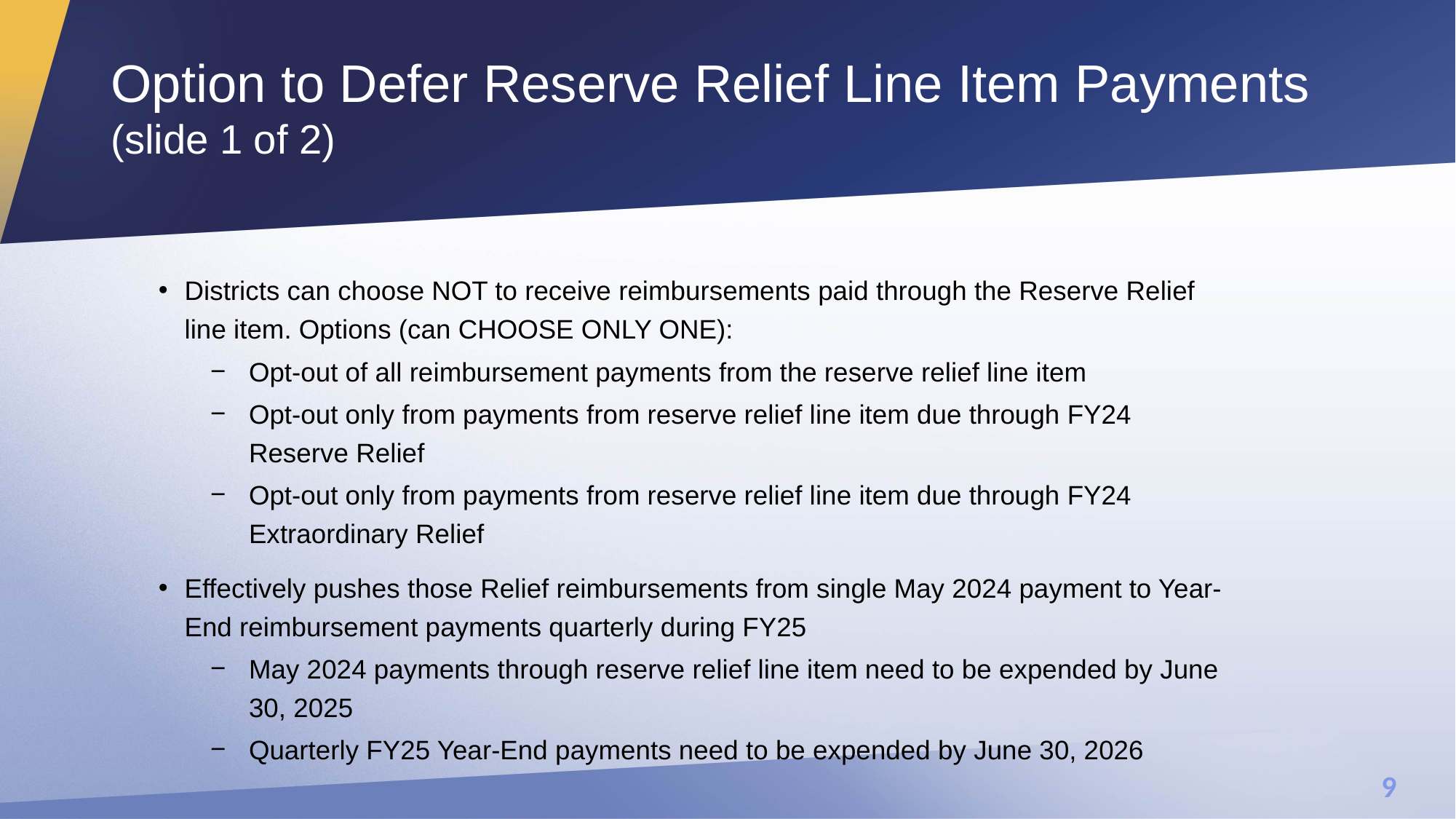

# Option to Defer Reserve Relief Line Item Payments (slide 1 of 2)
Districts can choose NOT to receive reimbursements paid through the Reserve Relief line item. Options (can CHOOSE ONLY ONE):
Opt-out of all reimbursement payments from the reserve relief line item
Opt-out only from payments from reserve relief line item due through FY24 Reserve Relief
Opt-out only from payments from reserve relief line item due through FY24 Extraordinary Relief
Effectively pushes those Relief reimbursements from single May 2024 payment to Year-End reimbursement payments quarterly during FY25
May 2024 payments through reserve relief line item need to be expended by June 30, 2025
Quarterly FY25 Year-End payments need to be expended by June 30, 2026